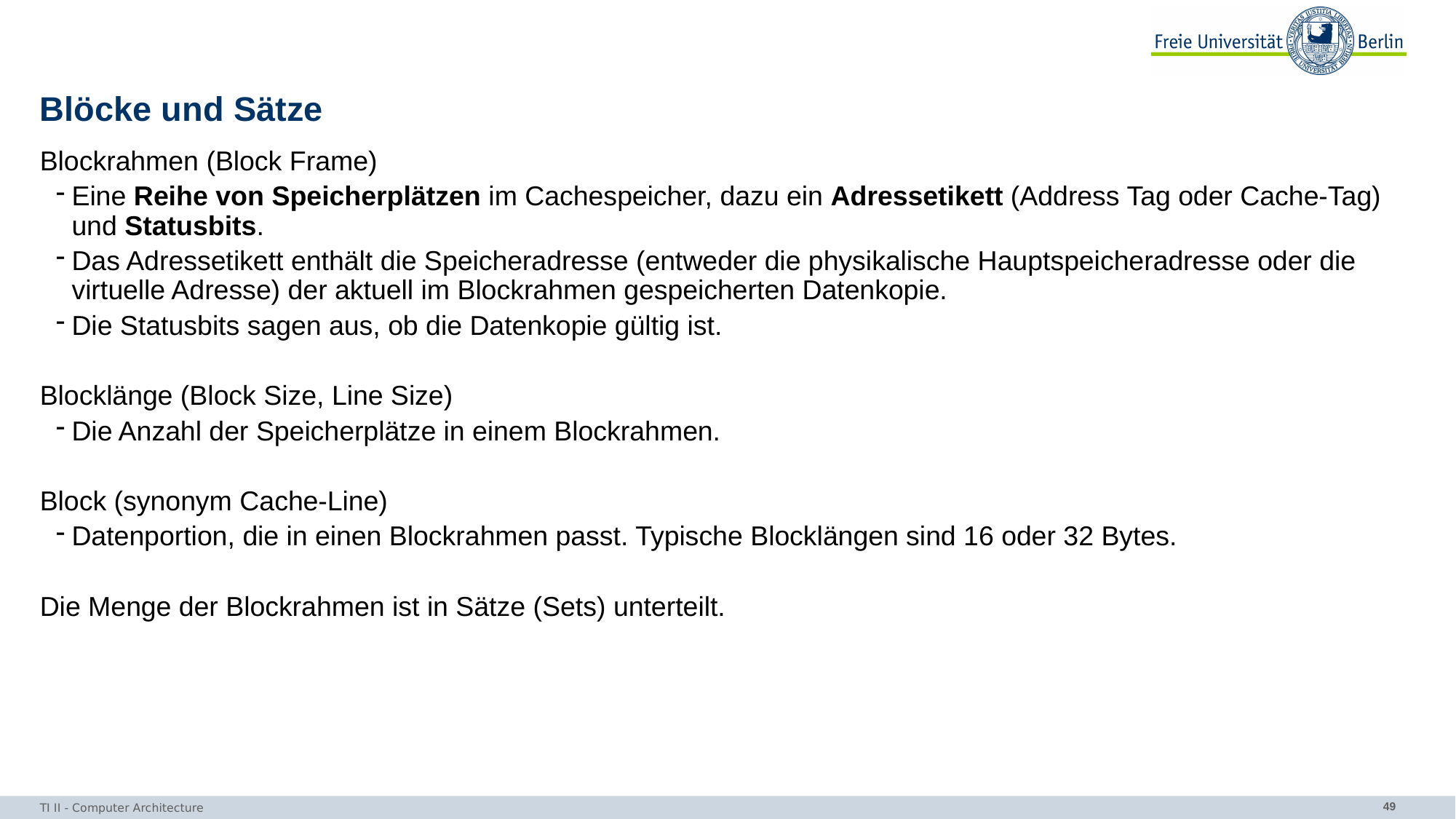

# Blöcke und Sätze
Blockrahmen (Block Frame)
Eine Reihe von Speicherplätzen im Cachespeicher, dazu ein Adressetikett (Address Tag oder Cache-Tag) und Statusbits.
Das Adressetikett enthält die Speicheradresse (entweder die physikalische Hauptspeicheradresse oder die virtuelle Adresse) der aktuell im Blockrahmen gespeicherten Datenkopie.
Die Statusbits sagen aus, ob die Datenkopie gültig ist.

Blocklänge (Block Size, Line Size)
Die Anzahl der Speicherplätze in einem Blockrahmen.

Block (synonym Cache-Line)
Datenportion, die in einen Blockrahmen passt. Typische Blocklängen sind 16 oder 32 Bytes.

Die Menge der Blockrahmen ist in Sätze (Sets) unterteilt.
TI II - Computer Architecture